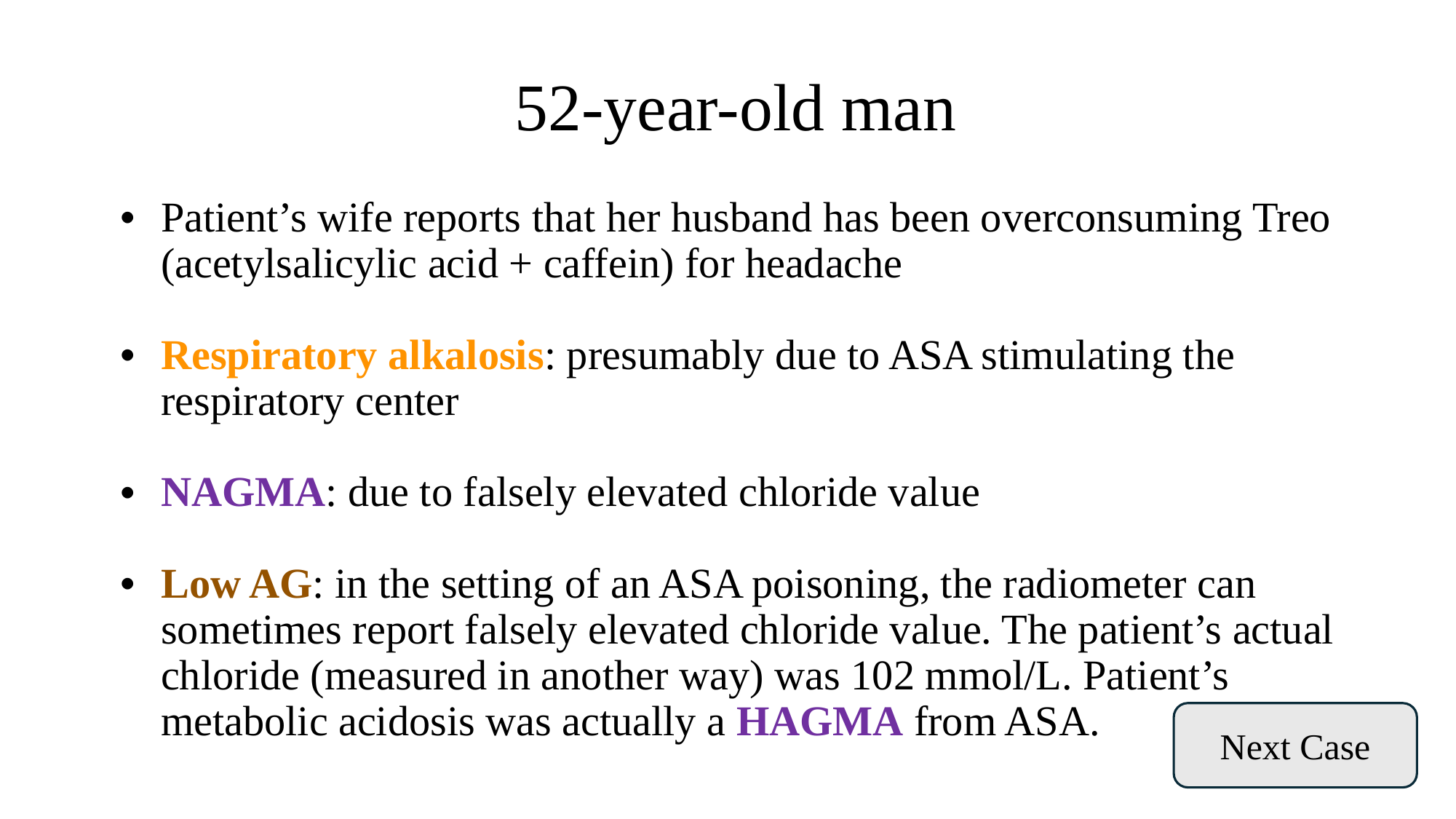

# 52-year-old man
Patient’s wife reports that her husband has been overconsuming Treo (acetylsalicylic acid + caffein) for headache

Respiratory alkalosis: presumably due to ASA stimulating the respiratory center

NAGMA: due to falsely elevated chloride value

Low AG: in the setting of an ASA poisoning, the radiometer can sometimes report falsely elevated chloride value. The patient’s actual chloride (measured in another way) was 102 mmol/L. Patient’s metabolic acidosis was actually a HAGMA from ASA.
Next Case